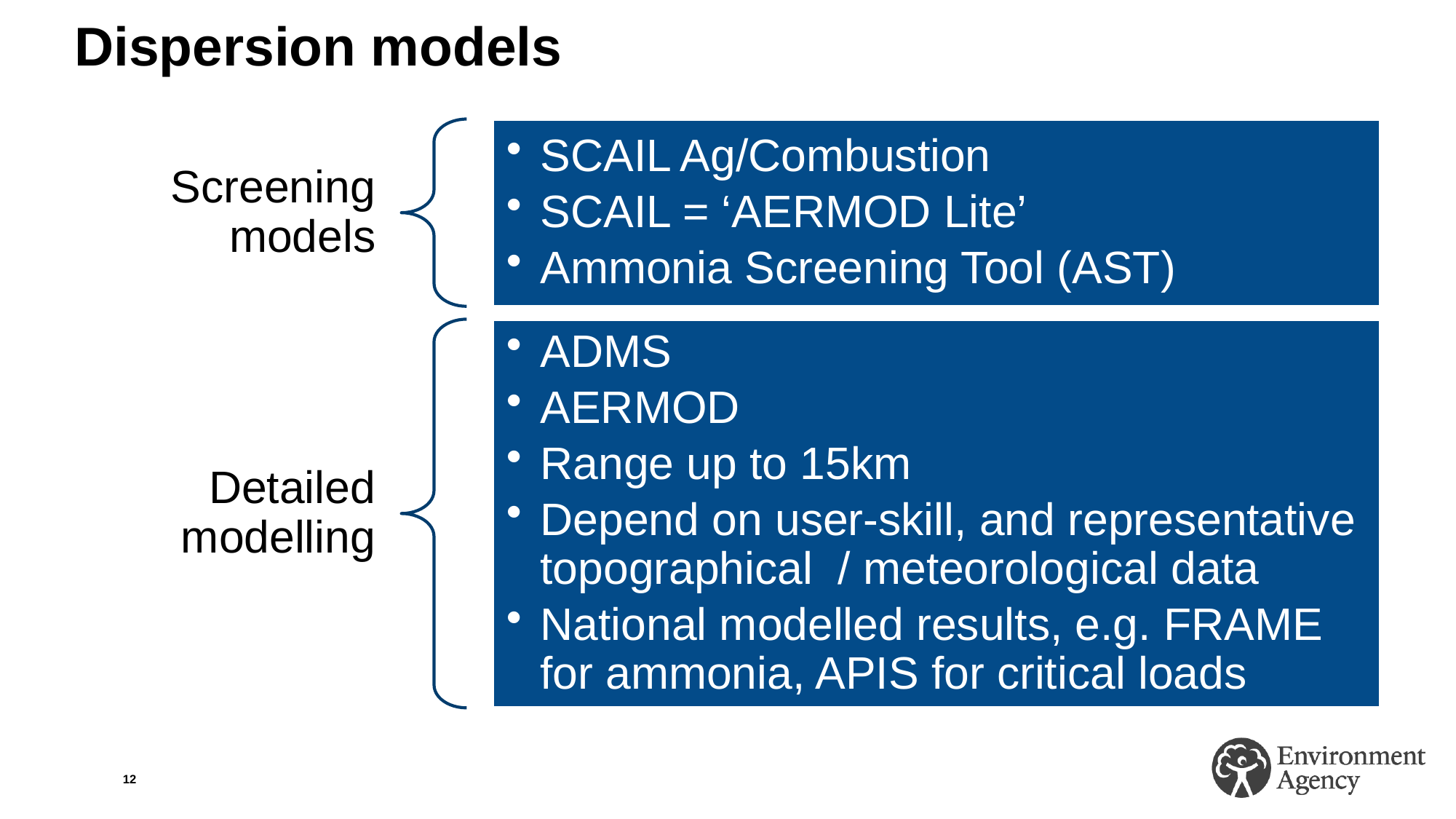

# Dispersion models
Screening models
SCAIL Ag/Combustion
SCAIL = ‘AERMOD Lite’
Ammonia Screening Tool (AST)
Detailed modelling
ADMS
AERMOD
Range up to 15km
Depend on user-skill, and representative topographical  / meteorological data
National modelled results, e.g. FRAME for ammonia, APIS for critical loads
12